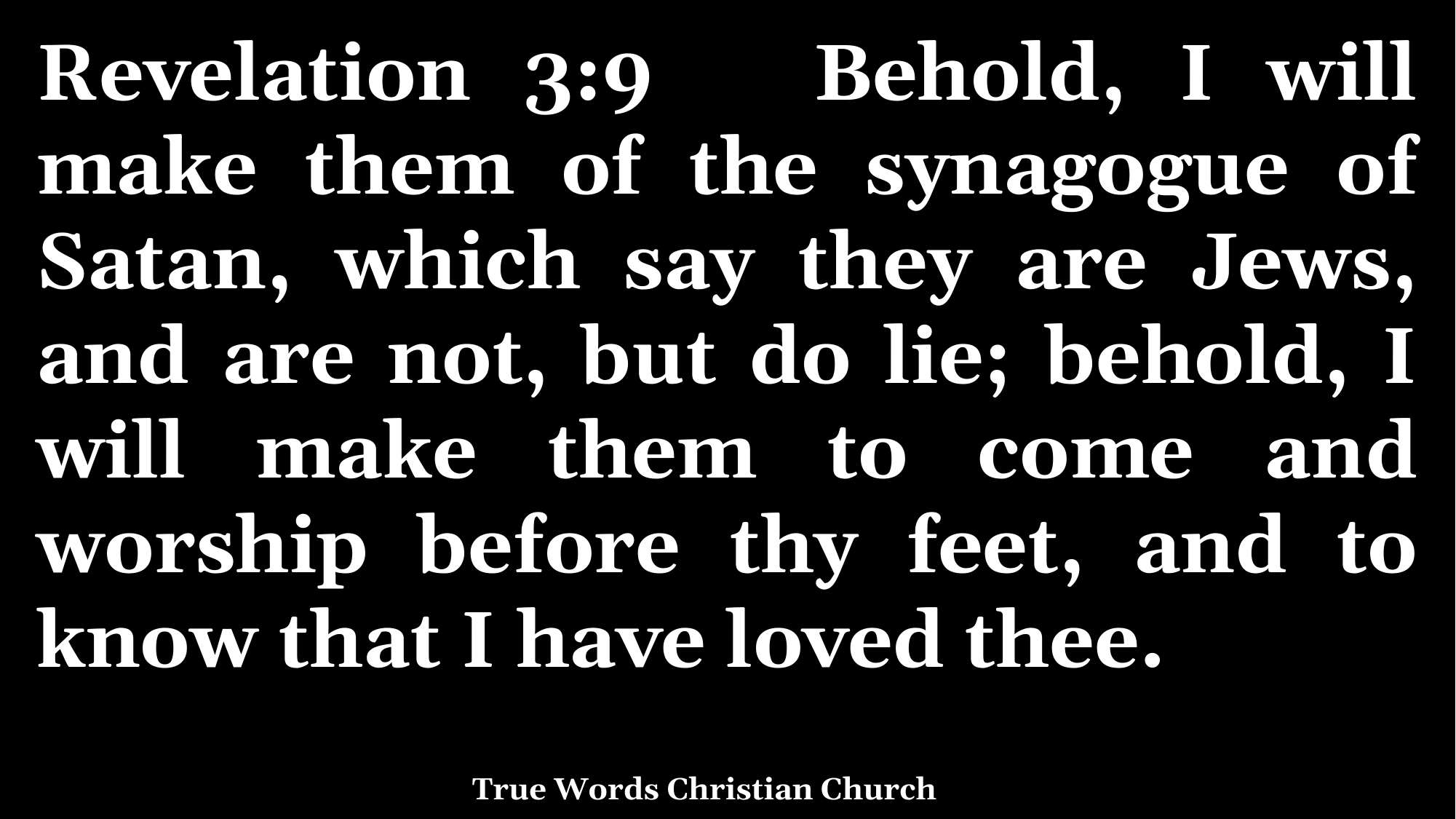

Revelation 3:9   Behold, I will make them of the synagogue of Satan, which say they are Jews, and are not, but do lie; behold, I will make them to come and worship before thy feet, and to know that I have loved thee.
True Words Christian Church